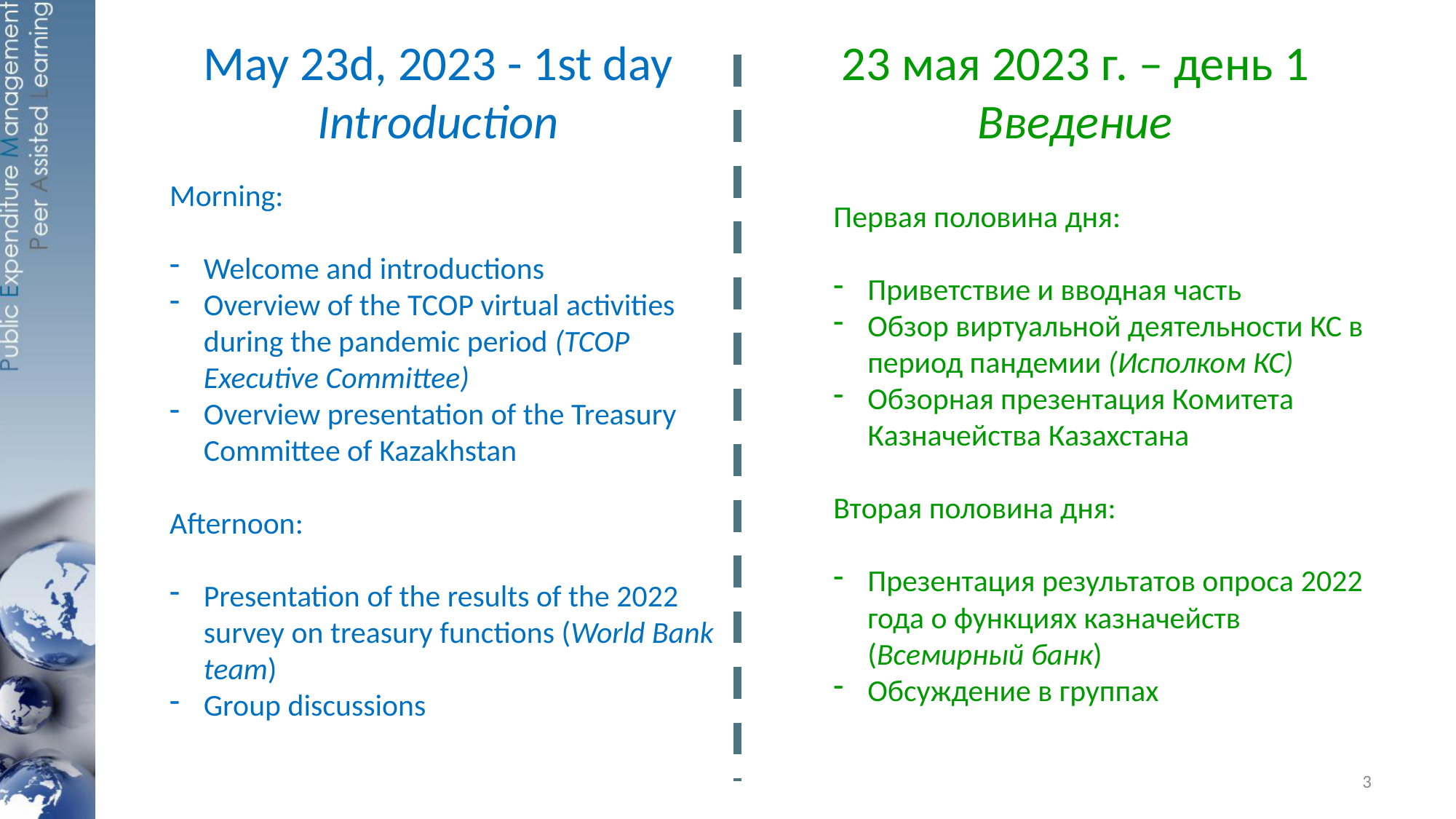

# May 23d, 2023 - 1st day Introduction
23 мая 2023 г. – день 1 Введение
Morning:

Welcome and introductions
Overview of the TCOP virtual activities during the pandemic period (TCOP Executive Committee)
Overview presentation of the Treasury Committee of Kazakhstan

Afternoon:

Presentation of the results of the 2022 survey on treasury functions (World Bank team)
Group discussions

Первая половина дня:

Приветствие и вводная часть
Обзор виртуальной деятельности КС в период пандемии (Исполком КС)
Обзорная презентация Комитета Казначейства Казахстана

Вторая половина дня:

Презентация результатов опроса 2022 года о функциях казначейств (Всемирный банк)
Обсуждение в группах

3